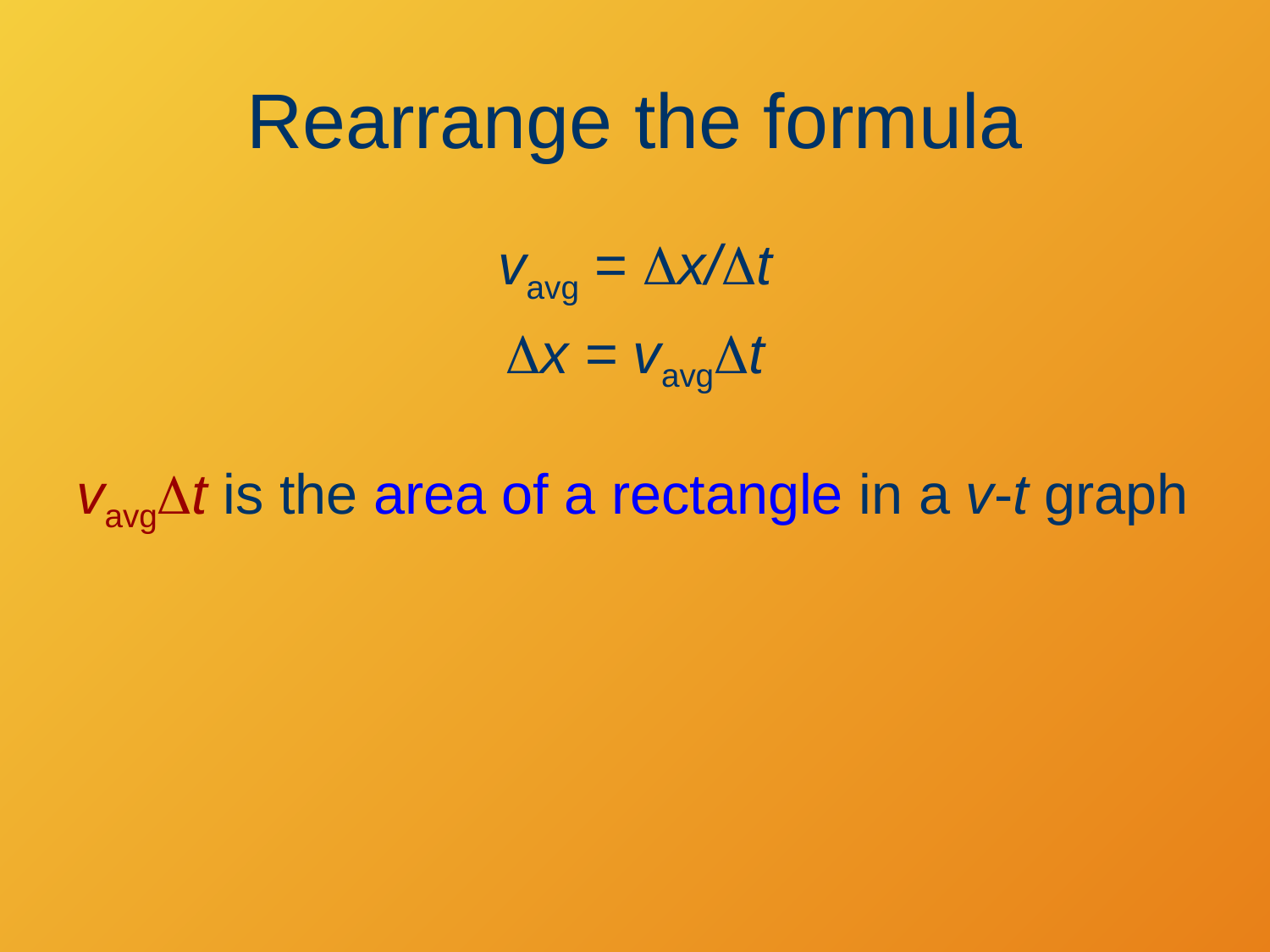

# Rearrange the formula
vavg = Δx/Δt
Δx = vavgΔt
vavgΔt is the area of a rectangle in a v-t graph